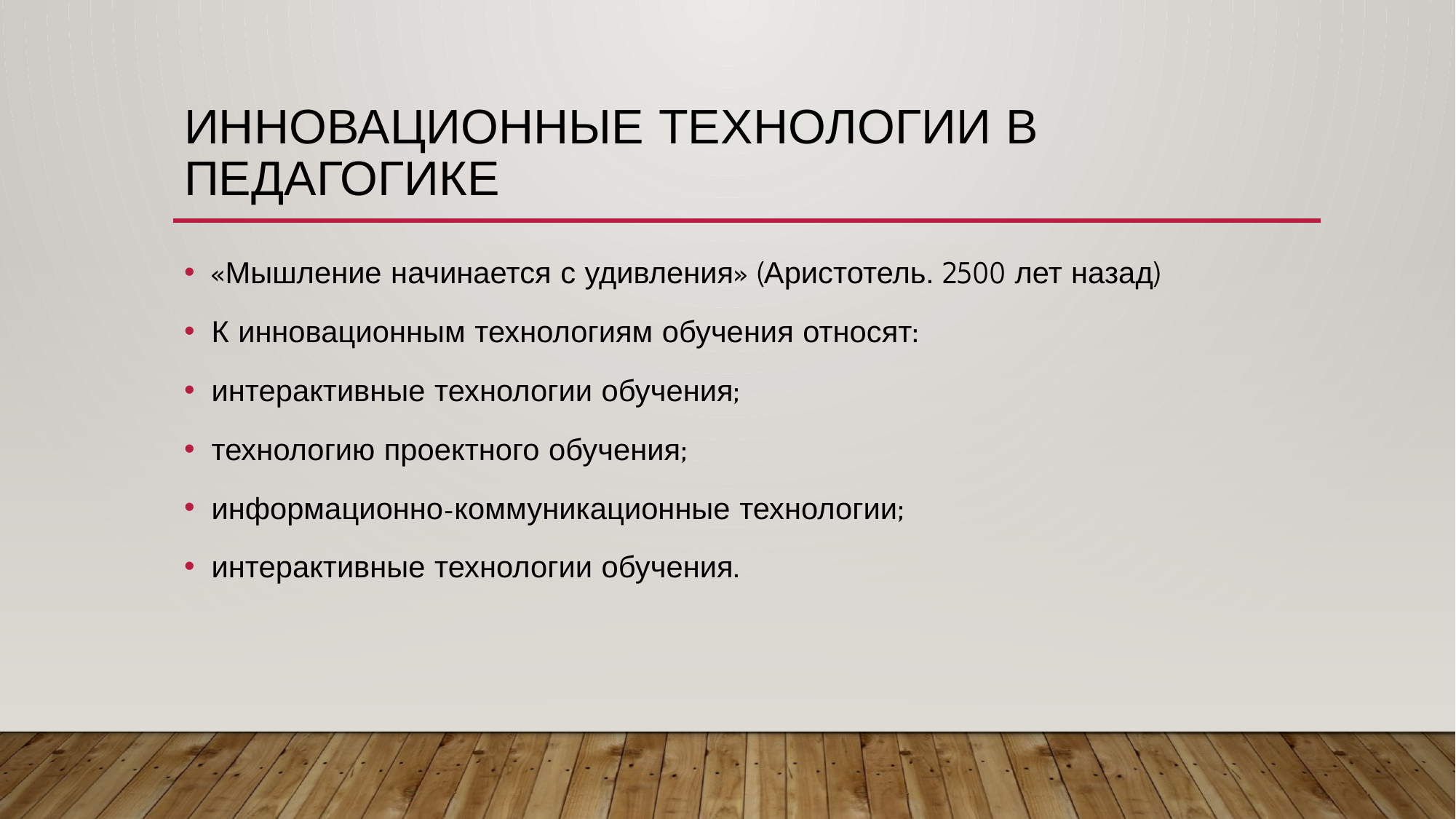

# Инновационные технологии в педагогике
«Мышление начинается с удивления» (Аристотель. 2500 лет назад)
К инновационным технологиям обучения относят:
интерактивные технологии обучения;
технологию проектного обучения;
информационно-коммуникационные технологии;
интерактивные технологии обучения.